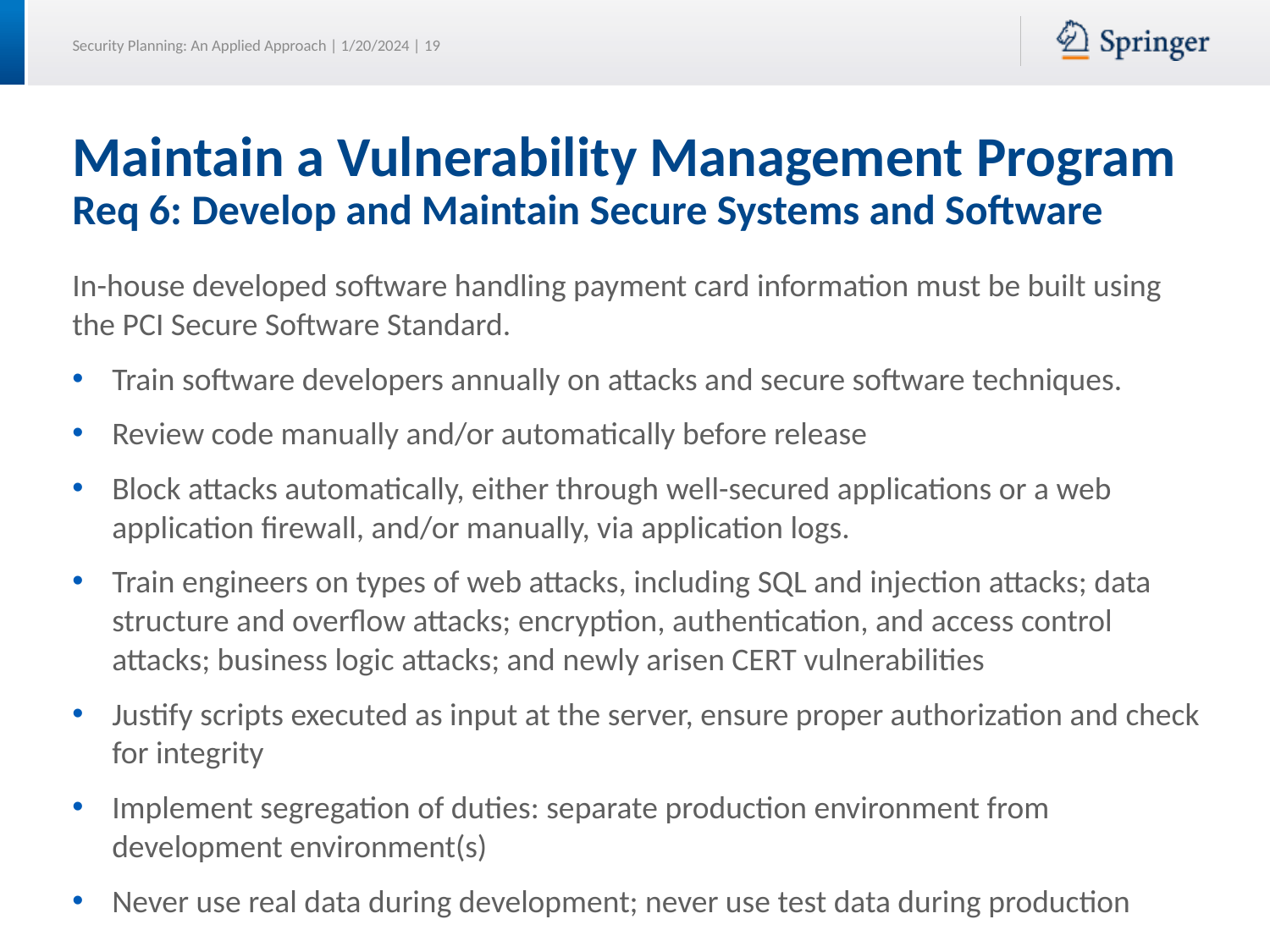

# Maintain a Vulnerability Management Program Req 6: Develop and Maintain Secure Systems and Software
In-house developed software handling payment card information must be built using the PCI Secure Software Standard.
Train software developers annually on attacks and secure software techniques.
Review code manually and/or automatically before release
Block attacks automatically, either through well-secured applications or a web application firewall, and/or manually, via application logs.
Train engineers on types of web attacks, including SQL and injection attacks; data structure and overflow attacks; encryption, authentication, and access control attacks; business logic attacks; and newly arisen CERT vulnerabilities
Justify scripts executed as input at the server, ensure proper authorization and check for integrity
Implement segregation of duties: separate production environment from development environment(s)
Never use real data during development; never use test data during production